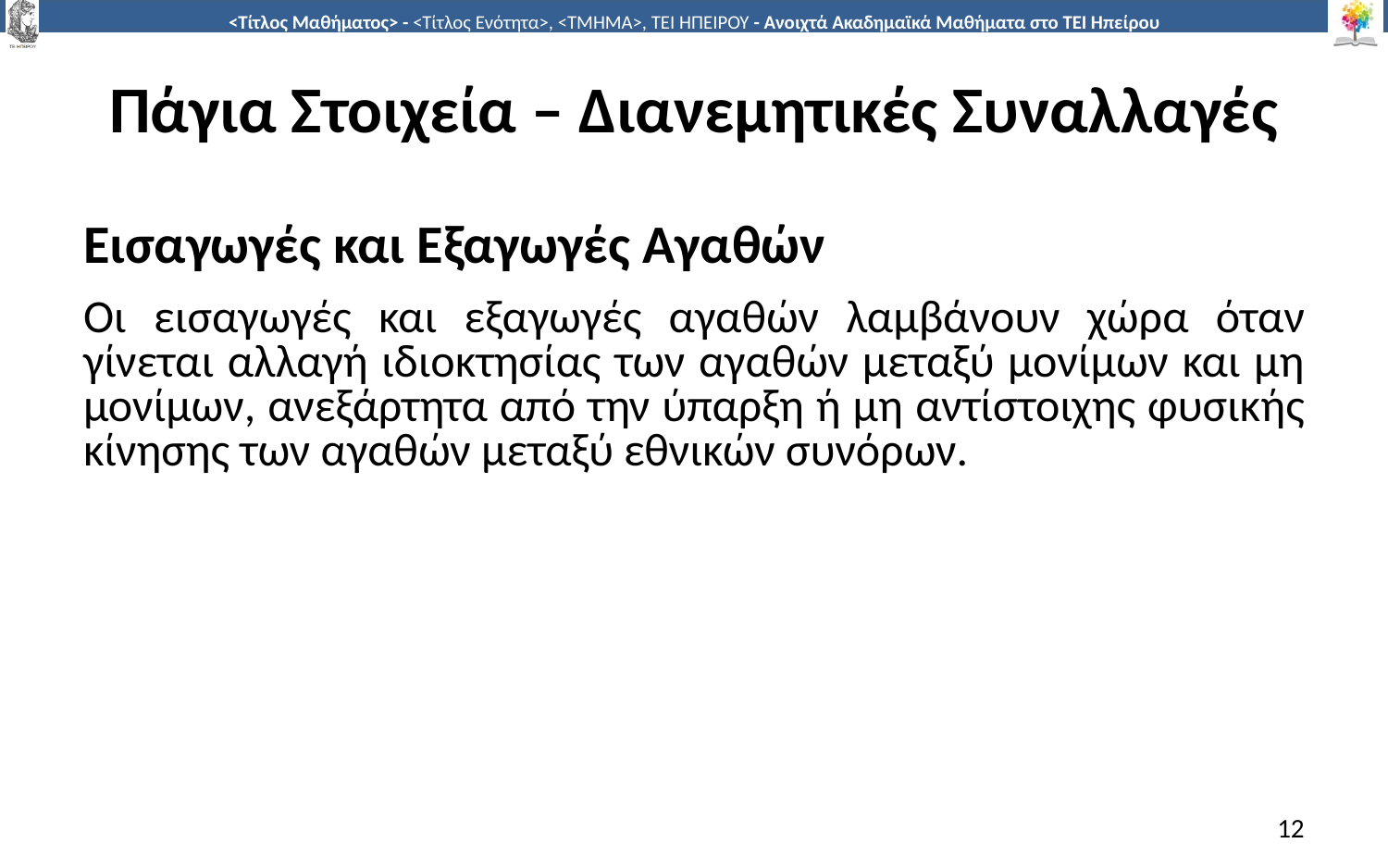

# Πάγια Στοιχεία – Διανεμητικές Συναλλαγές
Εισαγωγές και Εξαγωγές Αγαθών
Οι εισαγωγές και εξαγωγές αγαθών λαμβάνουν χώρα όταν γίνεται αλλαγή ιδιοκτησίας των αγαθών μεταξύ μονίμων και μη μονίμων, ανεξάρτητα από την ύπαρξη ή μη αντίστοιχης φυσικής κίνησης των αγαθών μεταξύ εθνικών συνόρων.

12